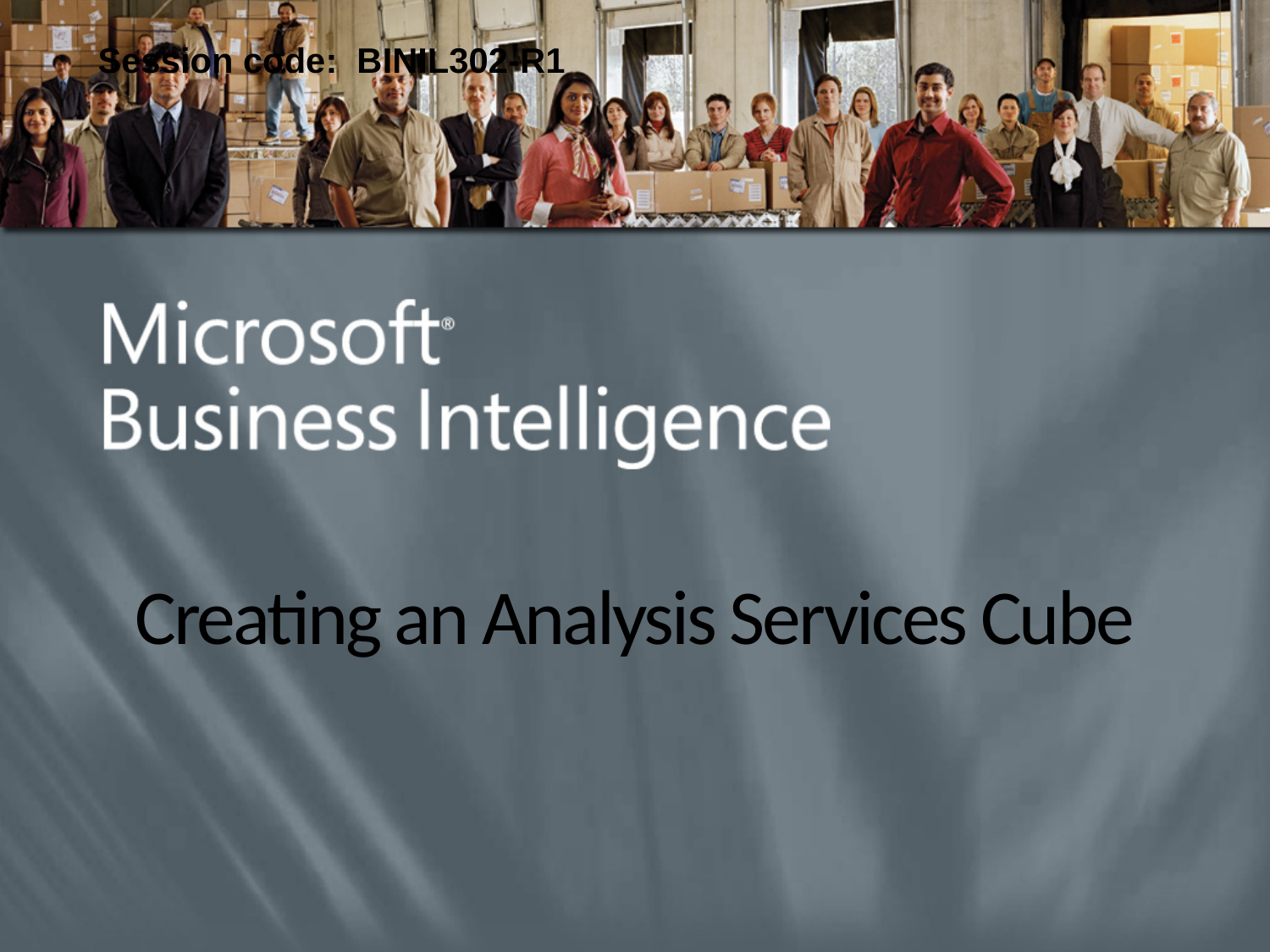

Session code:  BINIL302-R1
# Creating an Analysis Services Cube